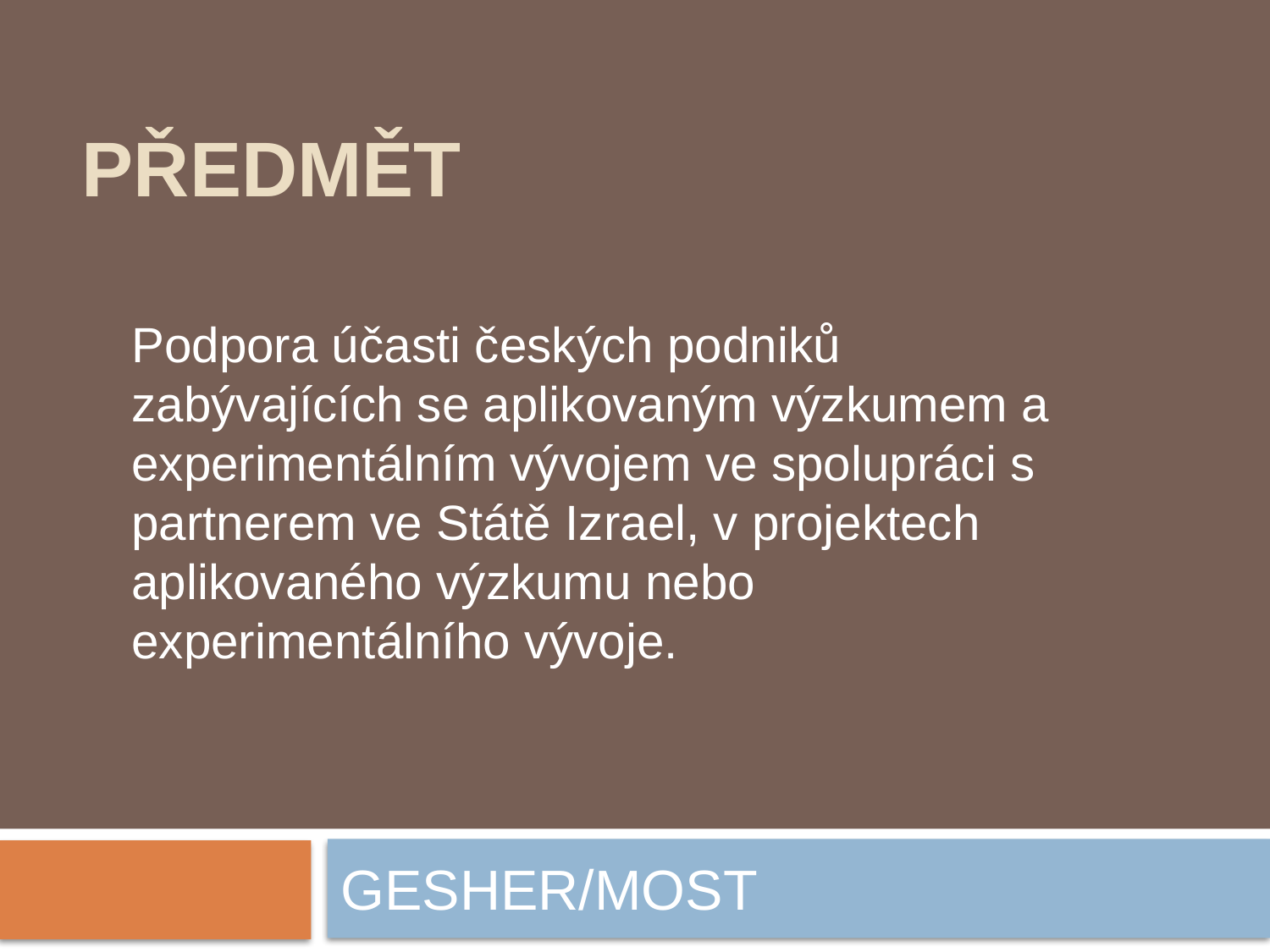

# Předmět
Podpora účasti českých podniků zabývajících se aplikovaným výzkumem a experimentálním vývojem ve spolupráci s partnerem ve Státě Izrael, v projektech aplikovaného výzkumu nebo experimentálního vývoje.

GESHER/MOST